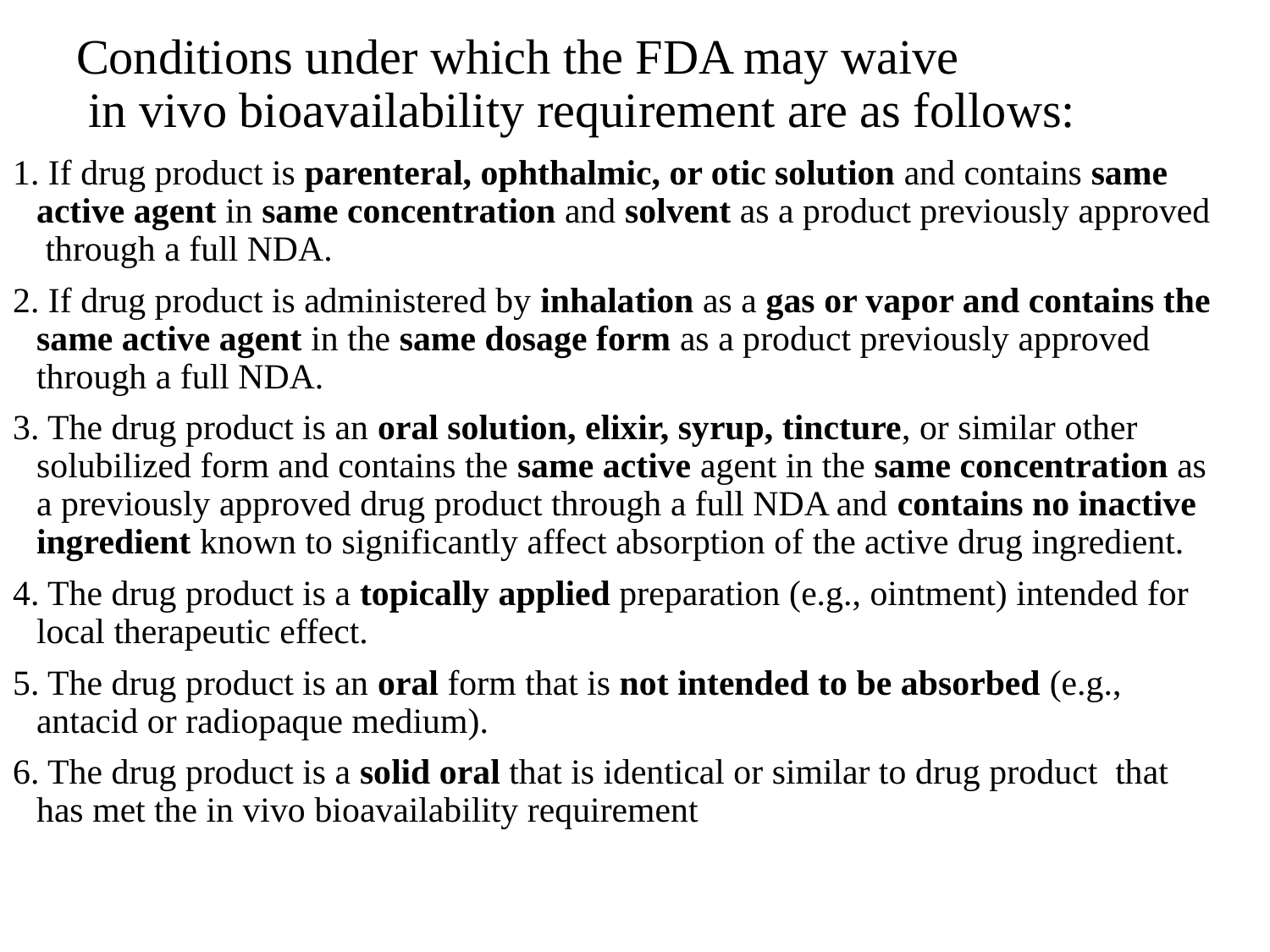

# Conditions under which the FDA may waive in vivo bioavailability requirement are as follows:
1. If drug product is parenteral, ophthalmic, or otic solution and contains same active agent in same concentration and solvent as a product previously approved  through a full NDA.
2. If drug product is administered by inhalation as a gas or vapor and contains the same active agent in the same dosage form as a product previously approved through a full NDA.
3. The drug product is an oral solution, elixir, syrup, tincture, or similar other solubilized form and contains the same active agent in the same concentration as a previously approved drug product through a full NDA and contains no inactive ingredient known to significantly affect absorption of the active drug ingredient.
4. The drug product is a topically applied preparation (e.g., ointment) intended for local therapeutic effect.
5. The drug product is an oral form that is not intended to be absorbed (e.g., antacid or radiopaque medium).
6. The drug product is a solid oral that is identical or similar to drug product  that has met the in vivo bioavailability requirement